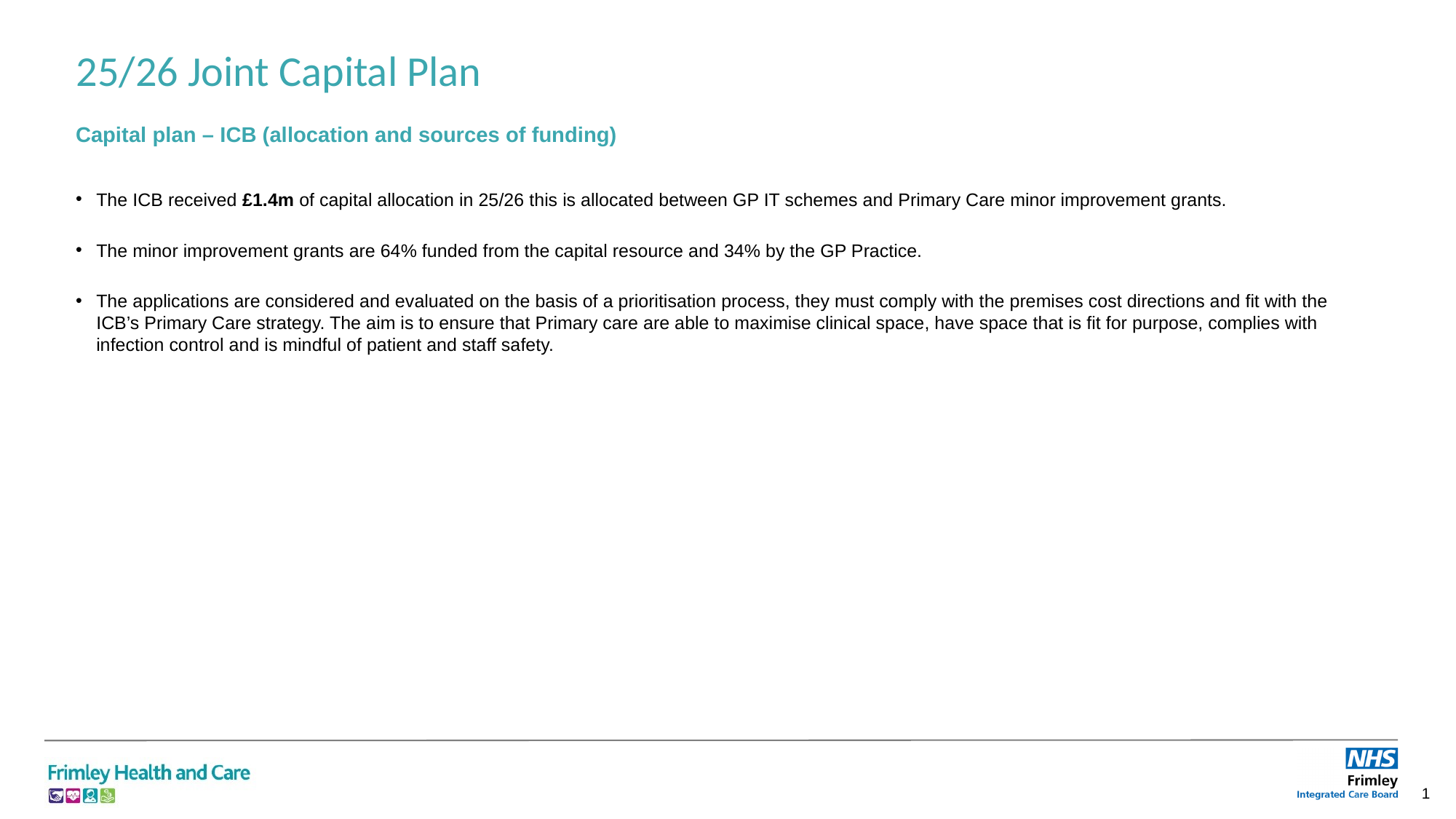

# 25/26 Joint Capital Plan
Capital plan – ICB (allocation and sources of funding)
The ICB received £1.4m of capital allocation in 25/26 this is allocated between GP IT schemes and Primary Care minor improvement grants.

The minor improvement grants are 64% funded from the capital resource and 34% by the GP Practice.

The applications are considered and evaluated on the basis of a prioritisation process, they must comply with the premises cost directions and fit with the ICB’s Primary Care strategy. The aim is to ensure that Primary care are able to maximise clinical space, have space that is fit for purpose, complies with infection control and is mindful of patient and staff safety.

1